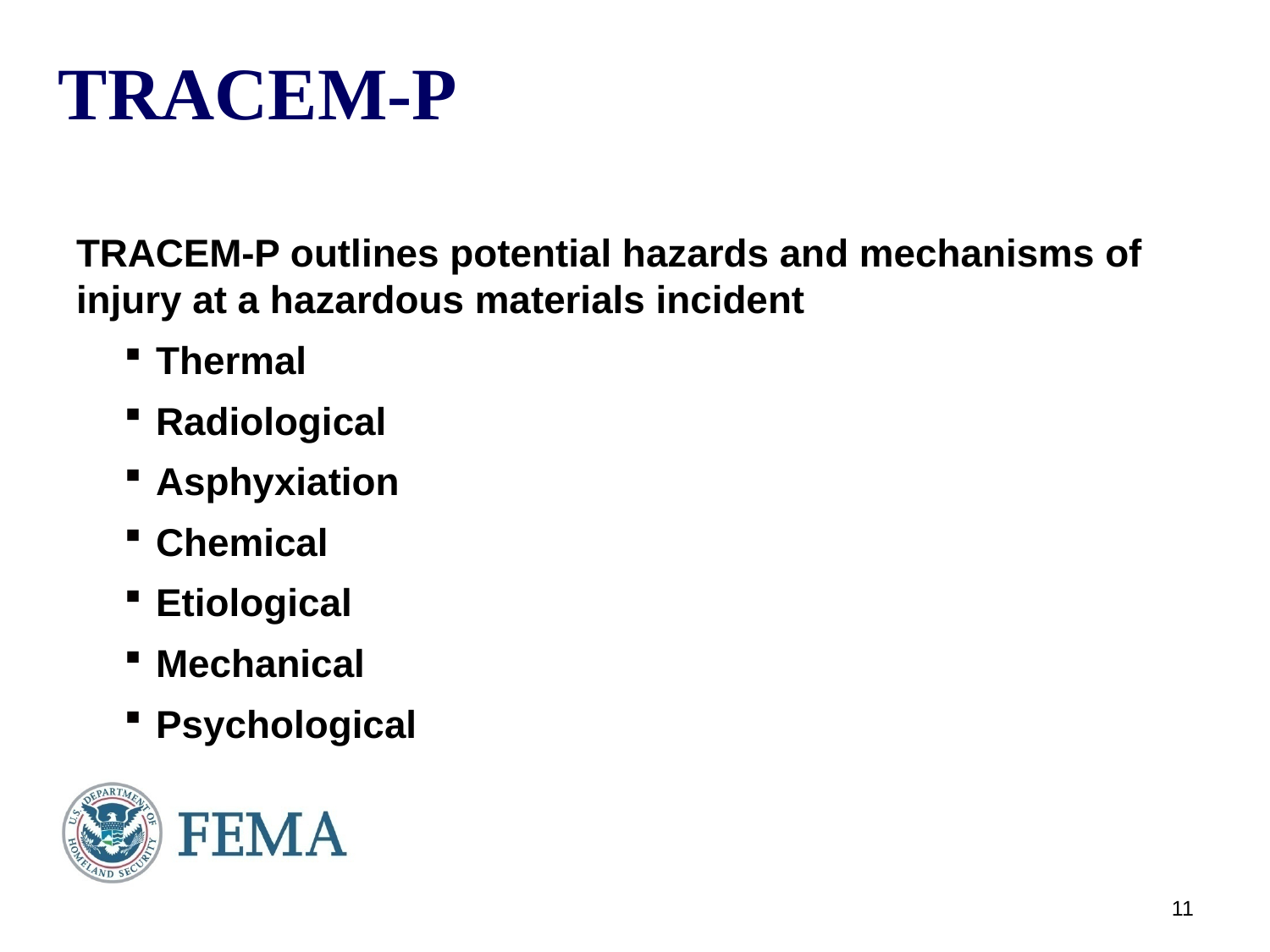

# TRACEM-P
TRACEM-P outlines potential hazards and mechanisms of injury at a hazardous materials incident
Thermal
Radiological
Asphyxiation
Chemical
Etiological
Mechanical
Psychological
11